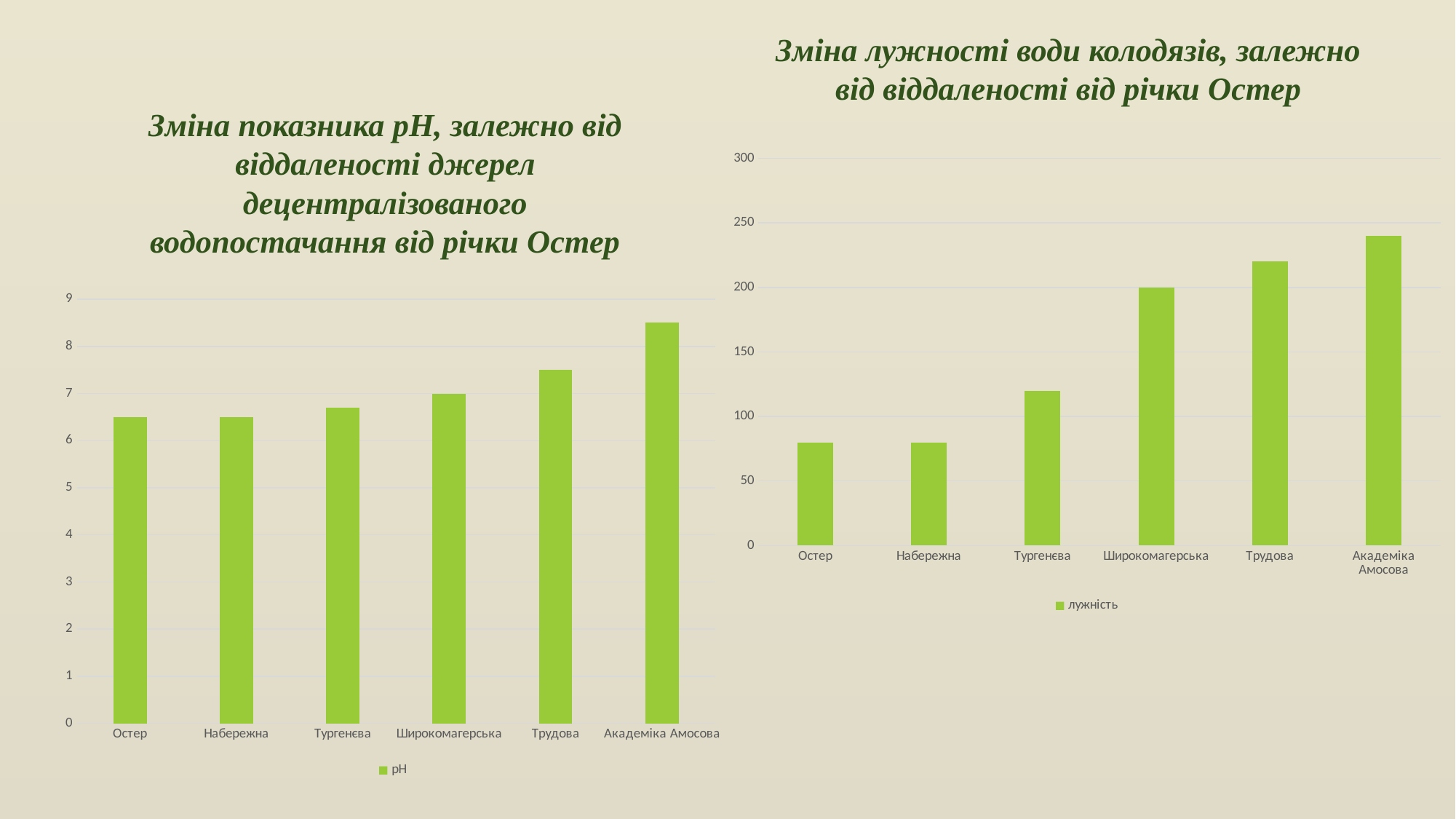

Зміна лужності води колодязів, залежно від віддаленості від річки Остер
Зміна показника рН, залежно від віддаленості джерел децентралізованого водопостачання від річки Остер

### Chart

| Category | лужність |
|---|---|
| Остер | 80.0 |
| Набережна | 80.0 |
| Тургенєва | 120.0 |
| Широкомагерська | 200.0 |
| Трудова | 220.0 |
| Академіка Амосова | 240.0 |

### Chart

| Category | pH |
|---|---|
| Остер | 6.5 |
| Набережна | 6.5 |
| Тургенєва | 6.7 |
| Широкомагерська | 7.0 |
| Трудова | 7.5 |
| Академіка Амосова | 8.5 |